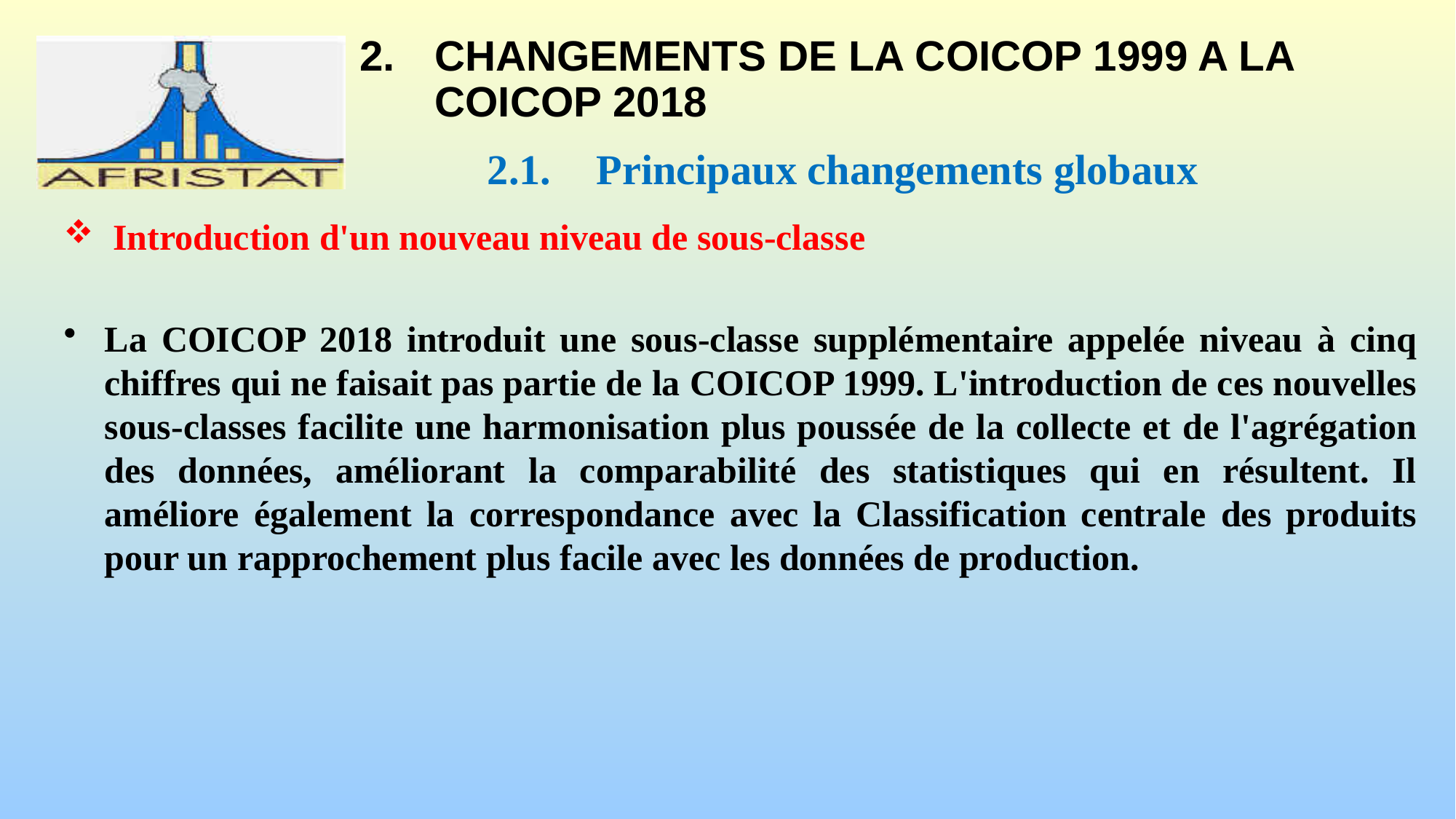

# 2.	CHANGEMENTS DE LA COICOP 1999 A LA COICOP 2018
2.1.	Principaux changements globaux
 Introduction d'un nouveau niveau de sous-classe

La COICOP 2018 introduit une sous-classe supplémentaire appelée niveau à cinq chiffres qui ne faisait pas partie de la COICOP 1999. L'introduction de ces nouvelles sous-classes facilite une harmonisation plus poussée de la collecte et de l'agrégation des données, améliorant la comparabilité des statistiques qui en résultent. Il améliore également la correspondance avec la Classification centrale des produits pour un rapprochement plus facile avec les données de production.